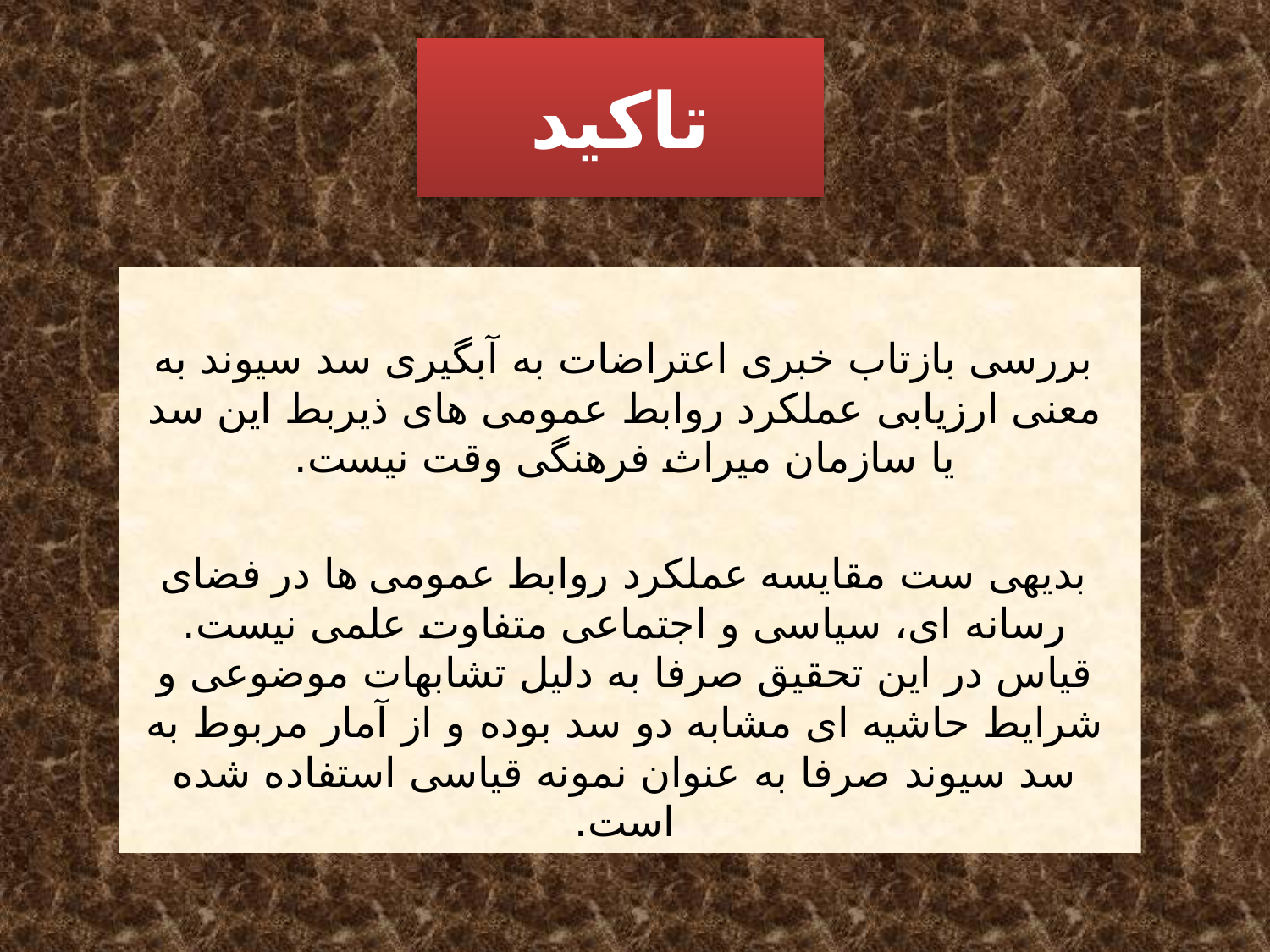

# تاکید

بررسی بازتاب خبری اعتراضات به آبگیری سد سیوند به معنی ارزیابی عملکرد روابط عمومی های ذیربط این سد یا سازمان میراث فرهنگی وقت نیست.

بدیهی ست مقایسه عملکرد روابط عمومی ها در فضای رسانه ای، سیاسی و اجتماعی متفاوت علمی نیست. قیاس در این تحقیق صرفا به دلیل تشابهات موضوعی و شرایط حاشیه ای مشابه دو سد بوده و از آمار مربوط به سد سیوند صرفا به عنوان نمونه قیاسی استفاده شده است.